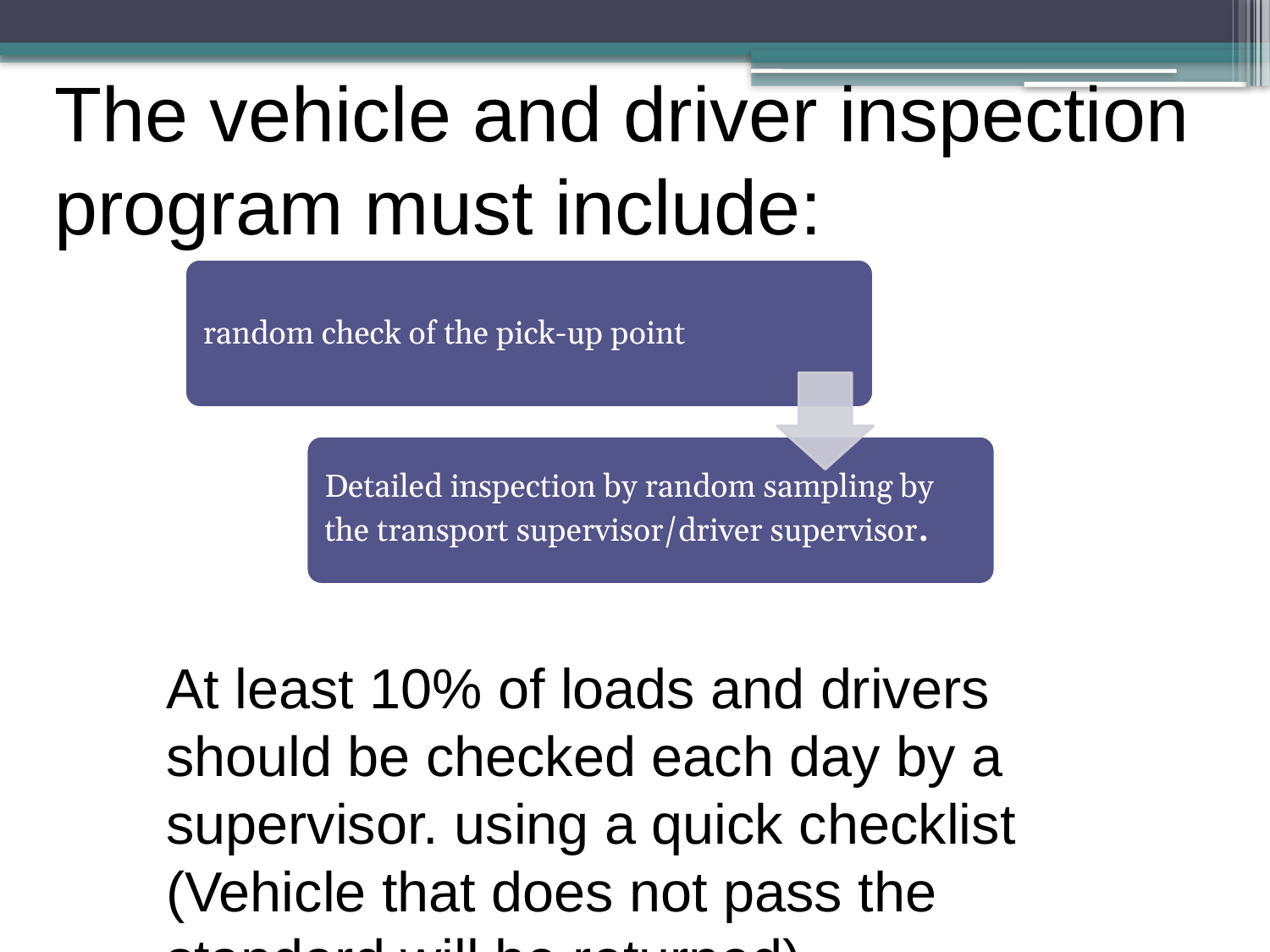

The vehicle and driver inspection program must include:
random check of the pick-up point
Detailed inspection by random sampling by the transport supervisor/driver supervisor.

At least 10% of loads and drivers should be checked each day by a supervisor. using a quick checklist (Vehicle that does not pass the standard will be returned)